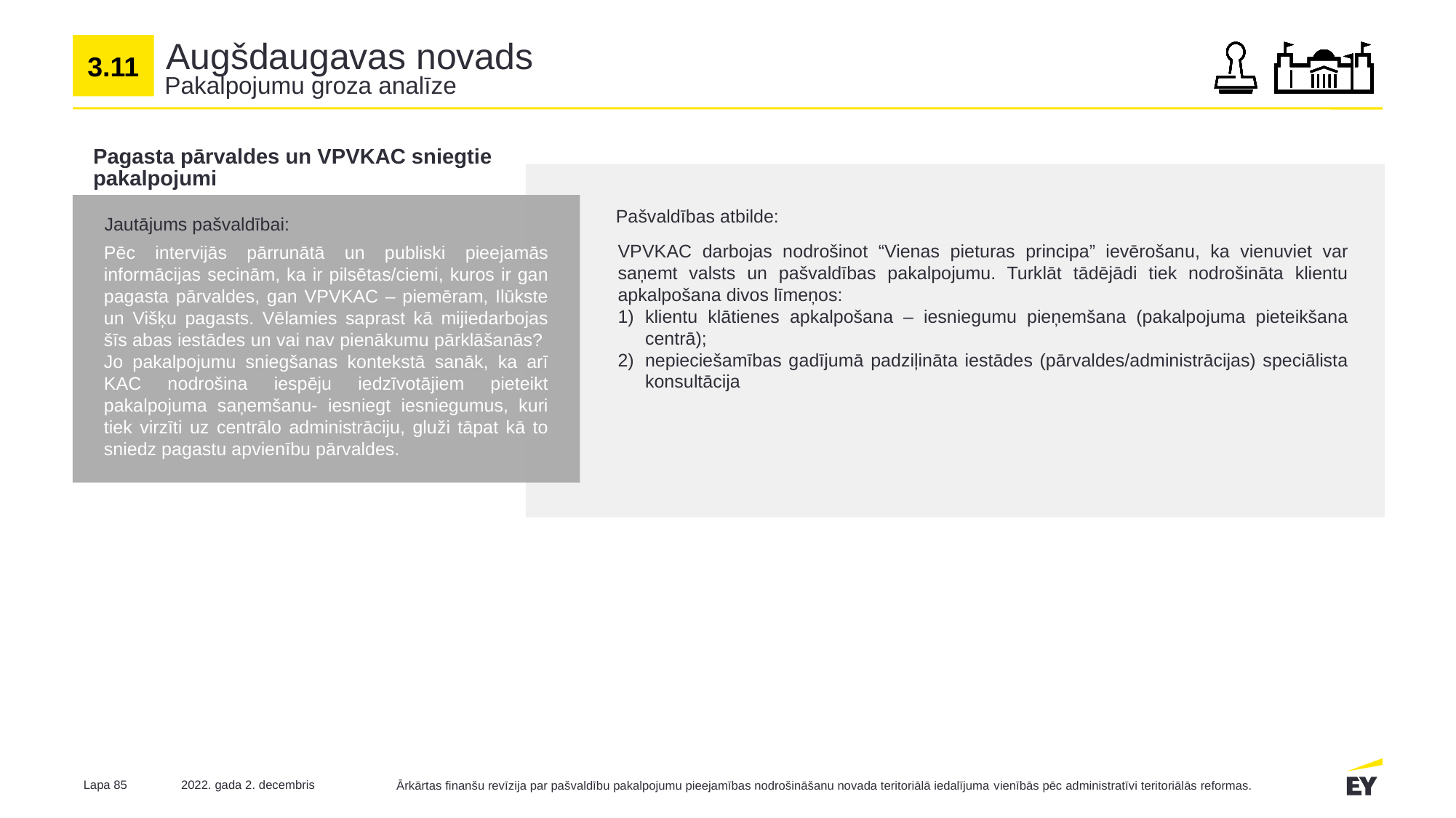

3.11
# Augšdaugavas novads

Pakalpojumu groza analīze
Pagasta pārvaldes un VPVKAC sniegtie pakalpojumi

Pašvaldības atbilde:
Jautājums pašvaldībai:
VPVKAC darbojas nodrošinot “Vienas pieturas principa” ievērošanu, ka vienuviet var saņemt valsts un pašvaldības pakalpojumu. Turklāt tādējādi tiek nodrošināta klientu apkalpošana divos līmeņos:
klientu klātienes apkalpošana – iesniegumu pieņemšana (pakalpojuma pieteikšana centrā);
nepieciešamības gadījumā padziļināta iestādes (pārvaldes/administrācijas) speciālista konsultācija
Pēc intervijās pārrunātā un publiski pieejamās informācijas secinām, ka ir pilsētas/ciemi, kuros ir gan pagasta pārvaldes, gan VPVKAC – piemēram, Ilūkste un Višķu pagasts. Vēlamies saprast kā mijiedarbojas šīs abas iestādes un vai nav pienākumu pārklāšanās?  Jo pakalpojumu sniegšanas kontekstā sanāk, ka arī KAC nodrošina iespēju iedzīvotājiem pieteikt pakalpojuma saņemšanu- iesniegt iesniegumus, kuri tiek virzīti uz centrālo administrāciju, gluži tāpat kā to sniedz pagastu apvienību pārvaldes.
Lapa 85
2022. gada 2. decembris
Ārkārtas finanšu revīzija par pašvaldību pakalpojumu pieejamības nodrošināšanu novada teritoriālā iedalījuma vienībās pēc administratīvi teritoriālās reformas.